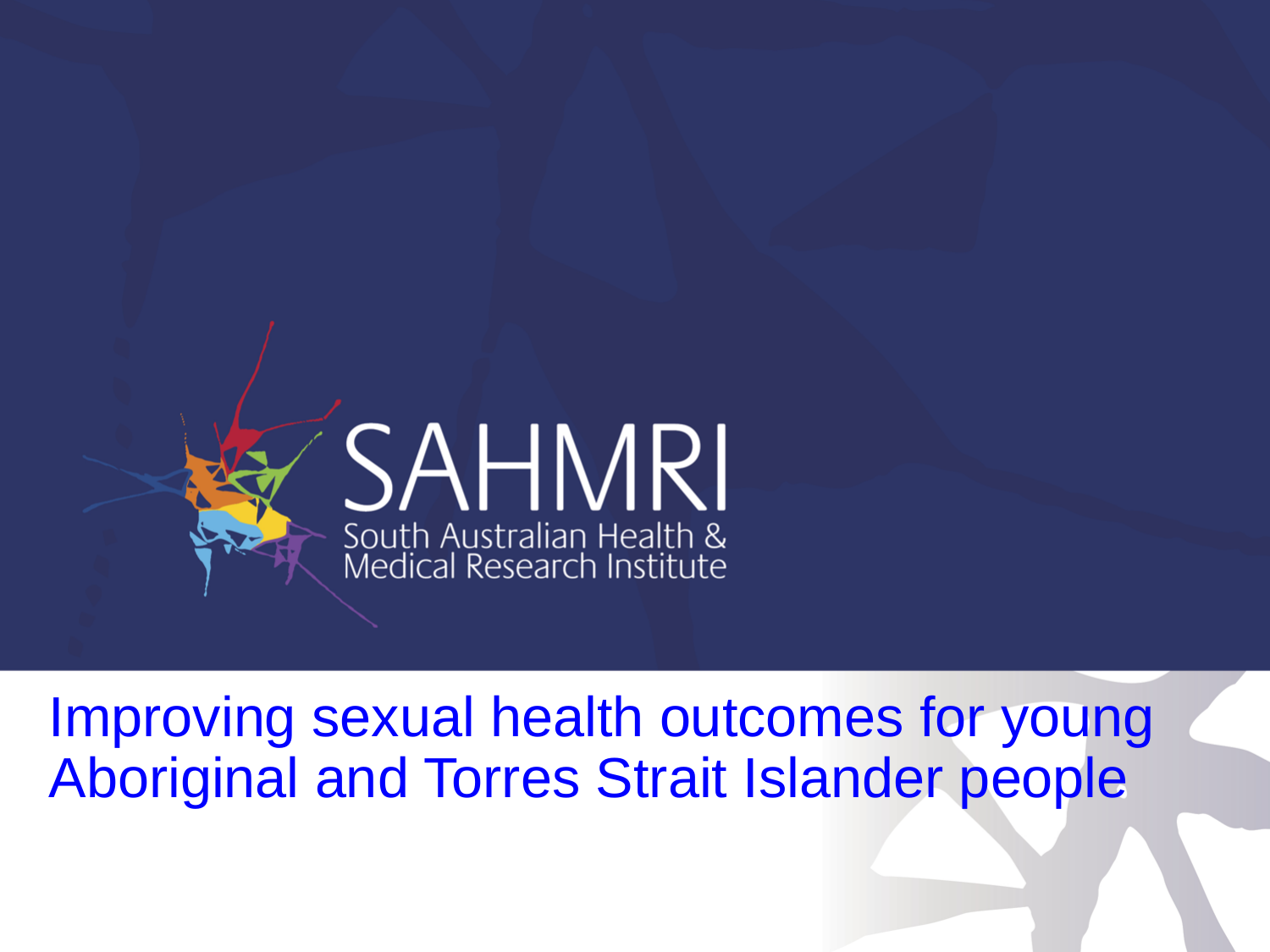

# Improving sexual health outcomes for young Aboriginal and Torres Strait Islander people